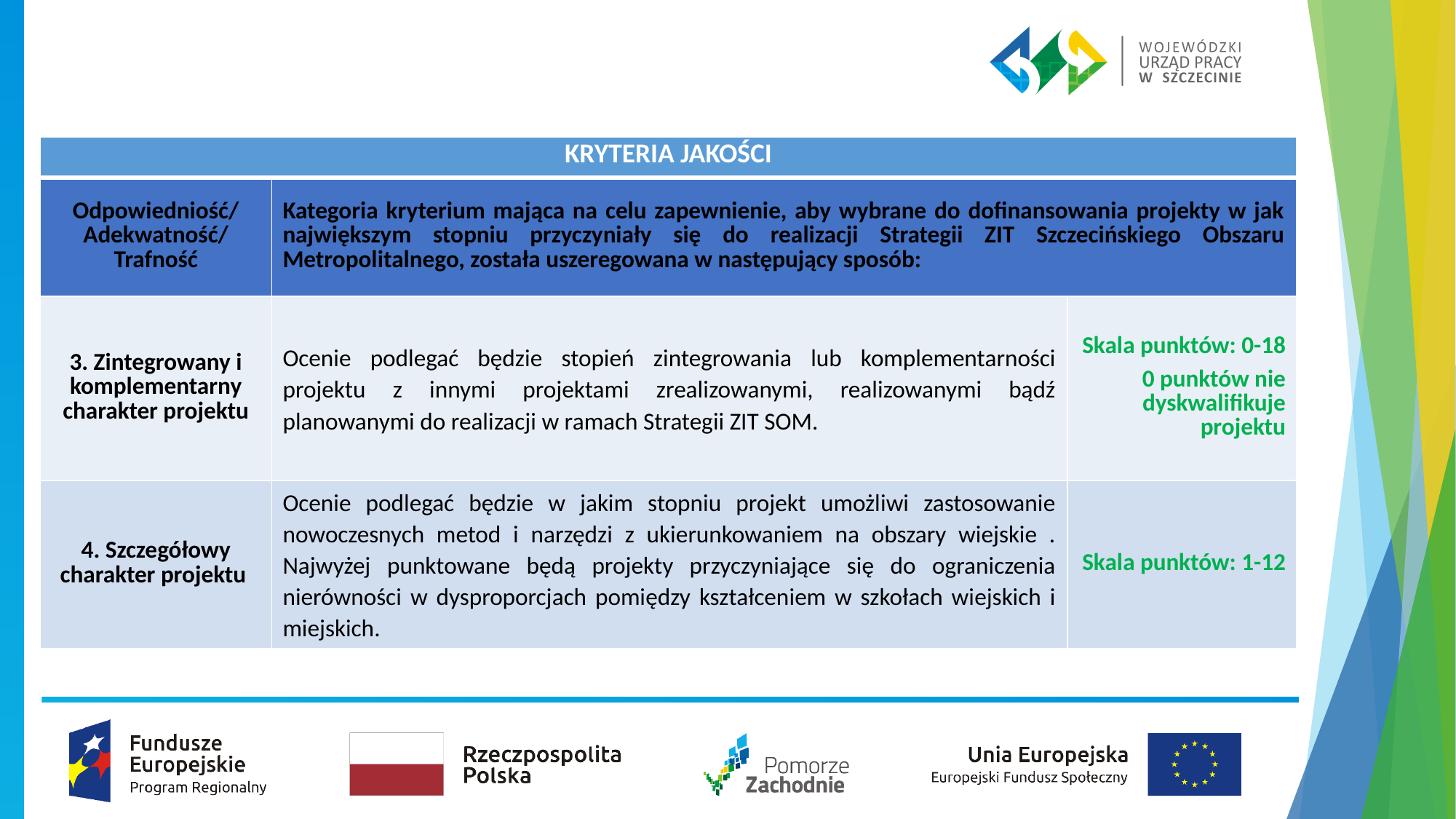

| KRYTERIA JAKOŚCI |  |  |
| --- | --- | --- |
| Odpowiedniość/ Adekwatność/ Trafność | Kategoria kryterium mająca na celu zapewnienie, aby wybrane do dofinansowania projekty w jak największym stopniu przyczyniały się do realizacji Strategii ZIT Szczecińskiego Obszaru Metropolitalnego, została uszeregowana w następujący sposób: |  |
| 3. Zintegrowany i komplementarny charakter projektu | Ocenie podlegać będzie stopień zintegrowania lub komplementarności projektu z innymi projektami zrealizowanymi, realizowanymi bądź planowanymi do realizacji w ramach Strategii ZIT SOM. | Skala punktów: 0-18 0 punktów nie dyskwalifikuje projektu |
| 4. Szczegółowy charakter projektu | Ocenie podlegać będzie w jakim stopniu projekt umożliwi zastosowanie nowoczesnych metod i narzędzi z ukierunkowaniem na obszary wiejskie . Najwyżej punktowane będą projekty przyczyniające się do ograniczenia nierówności w dysproporcjach pomiędzy kształceniem w szkołach wiejskich i miejskich. | Skala punktów: 1-12 |